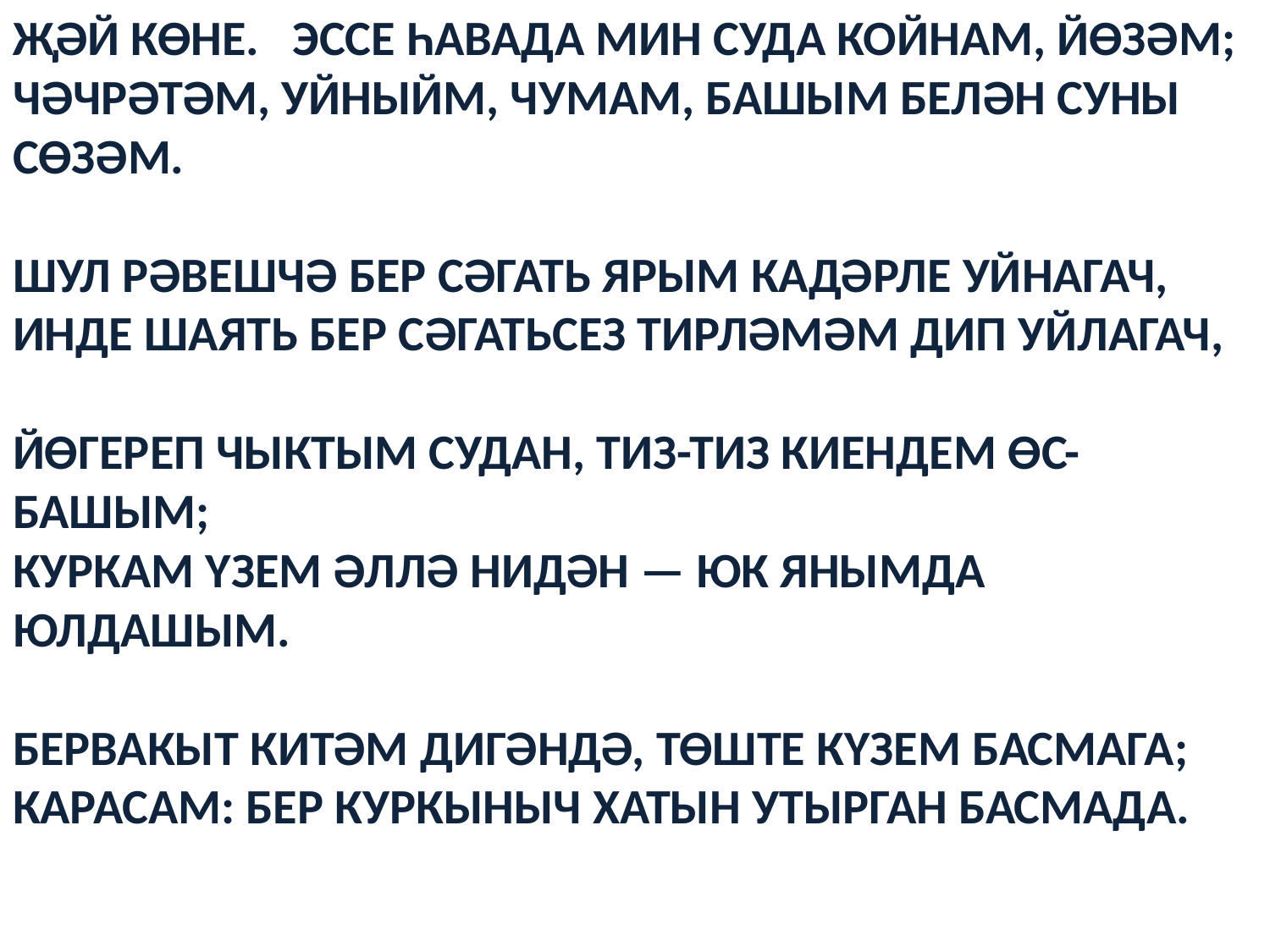

# Җәй көне.   Эссе һавада мин суда койнам, йөзәм; Чәчрәтәм, уйныйм, чумам, башым белән суны сөзәм.   Шул рәвешчә бер сәгать ярым кадәрле уйнагач, Инде шаять бер сәгатьсез тирләмәм дип уйлагач,   Йөгереп чыктым судан, тиз-тиз киендем өс-башым; Куркам үзем әллә нидән — юк янымда юлдашым.   Бервакыт китәм дигәндә, төште күзем басмага; Карасам: бер куркыныч хатын утырган басмада.